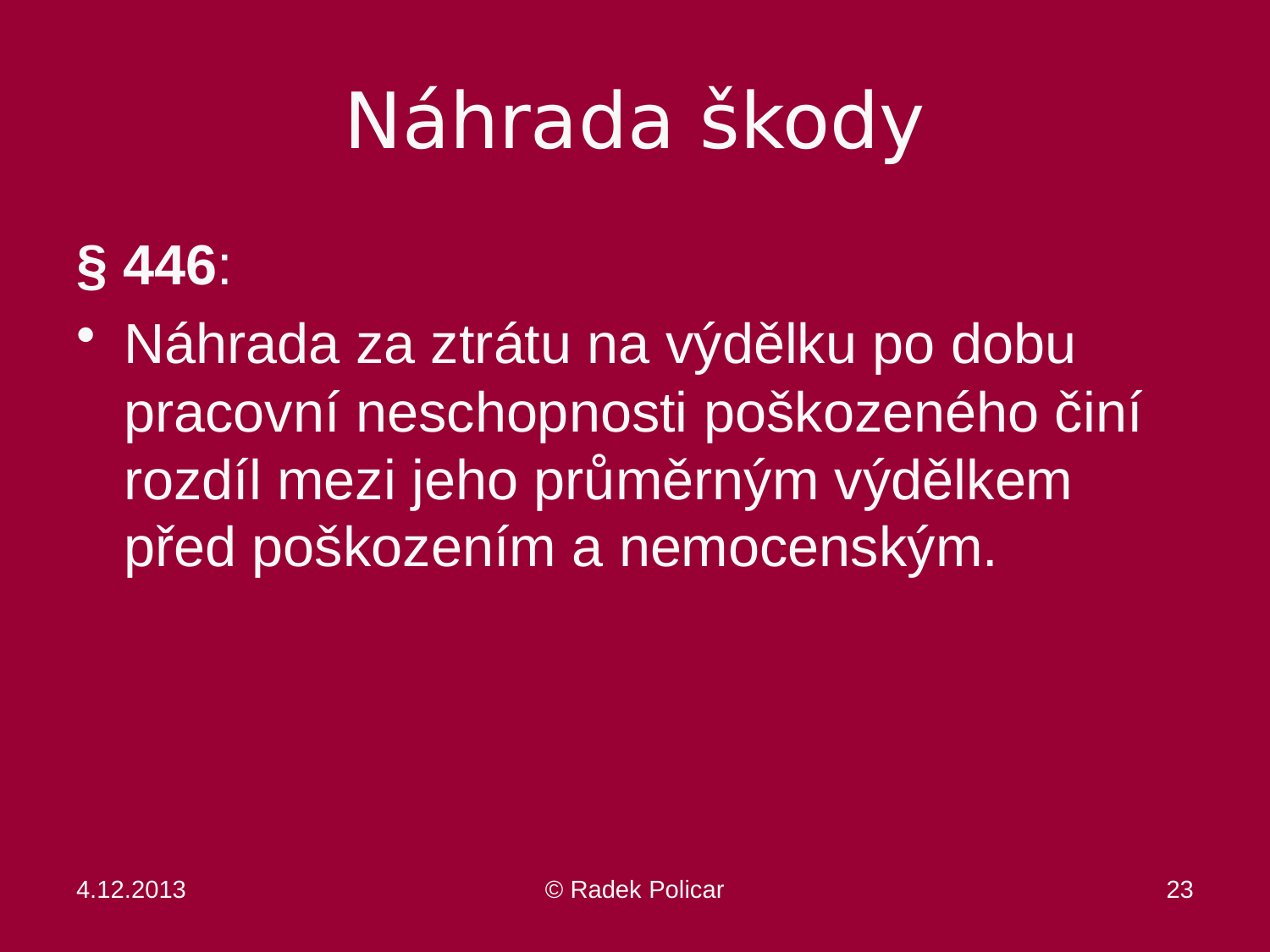

# Náhrada škody
§ 446:
Náhrada za ztrátu na výdělku po dobu pracovní neschopnosti poškozeného činí rozdíl mezi jeho průměrným výdělkem před poškozením a nemocenským.
4.12.2013
© Radek Policar
23